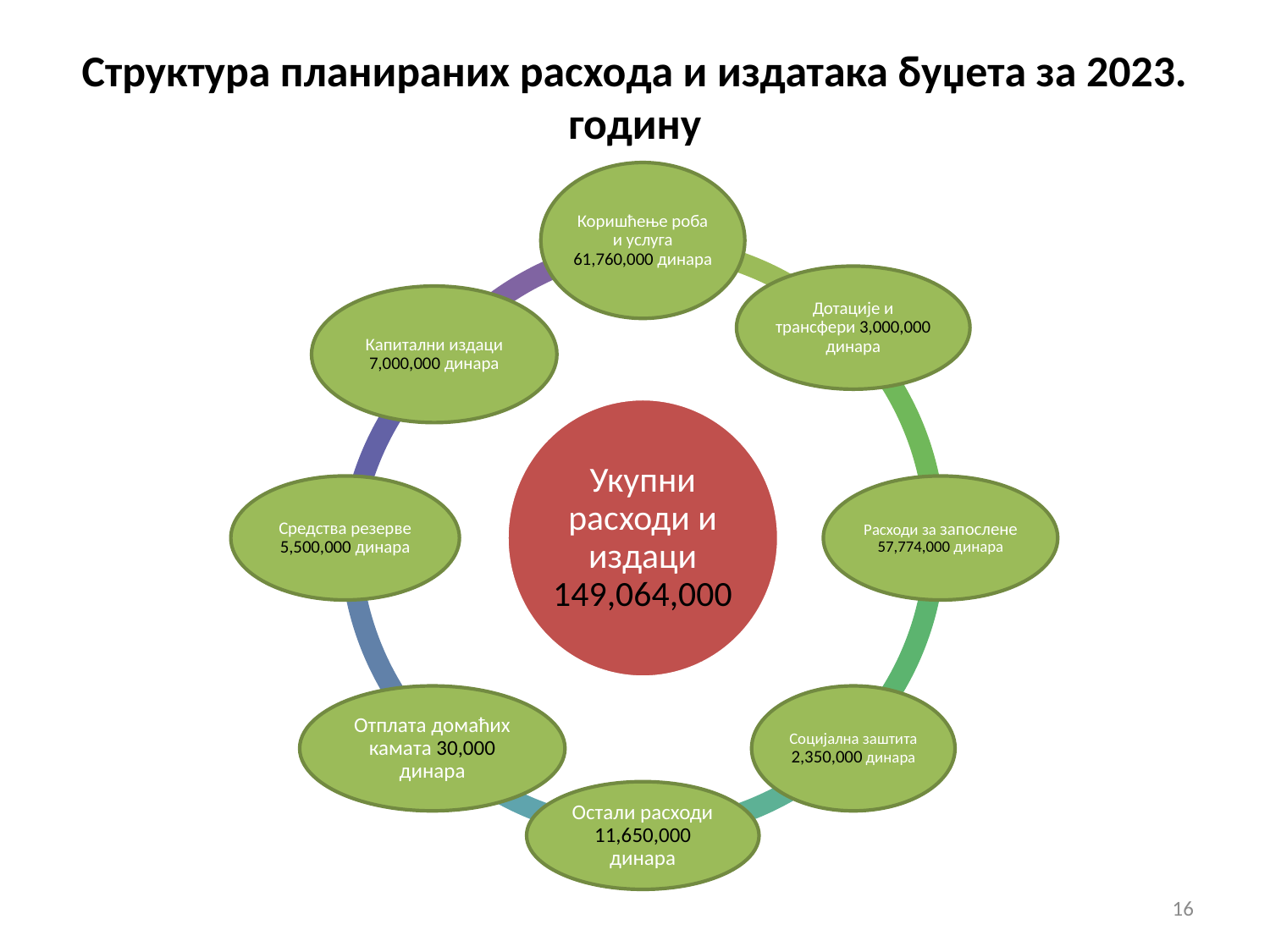

# Структура планираних расхода и издатака буџета за 2023. годину
Укупни расходи и издаци 149,064,000
Коришћење роба и услуга 61,760,000 динара
Дотације и трансфери 3,000,000 динара
Расходи за запослене 57,774,000 динара
Социјална заштита 2,350,000 динара
Остали расходи 11,650,000 динара
Отплата домаћих камата 30,000 динара
Средства резерве 5,500,000 динара
Капитални издаци 7,000,000 динара
16